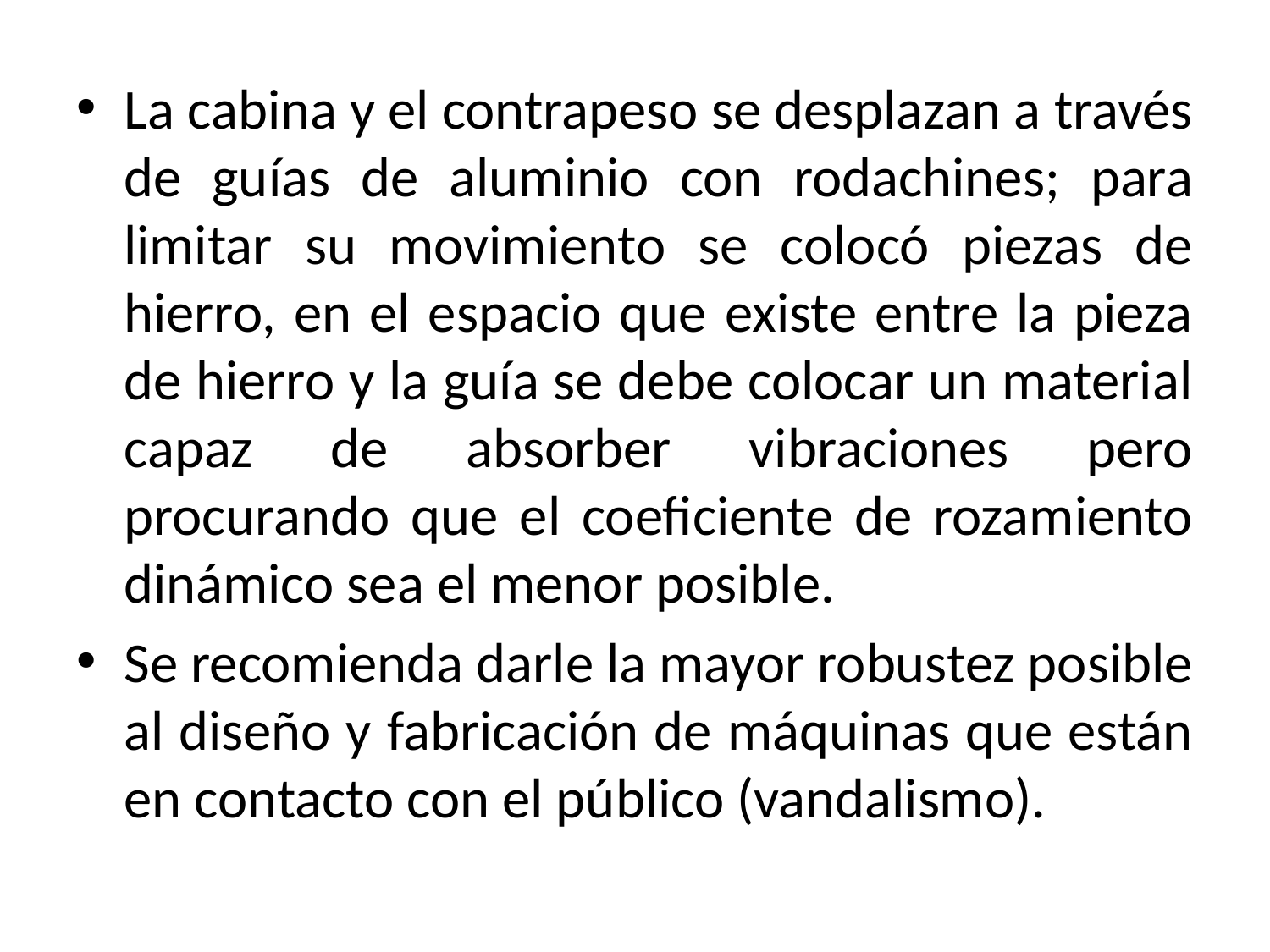

La cabina y el contrapeso se desplazan a través de guías de aluminio con rodachines; para limitar su movimiento se colocó piezas de hierro, en el espacio que existe entre la pieza de hierro y la guía se debe colocar un material capaz de absorber vibraciones pero procurando que el coeficiente de rozamiento dinámico sea el menor posible.
Se recomienda darle la mayor robustez posible al diseño y fabricación de máquinas que están en contacto con el público (vandalismo).